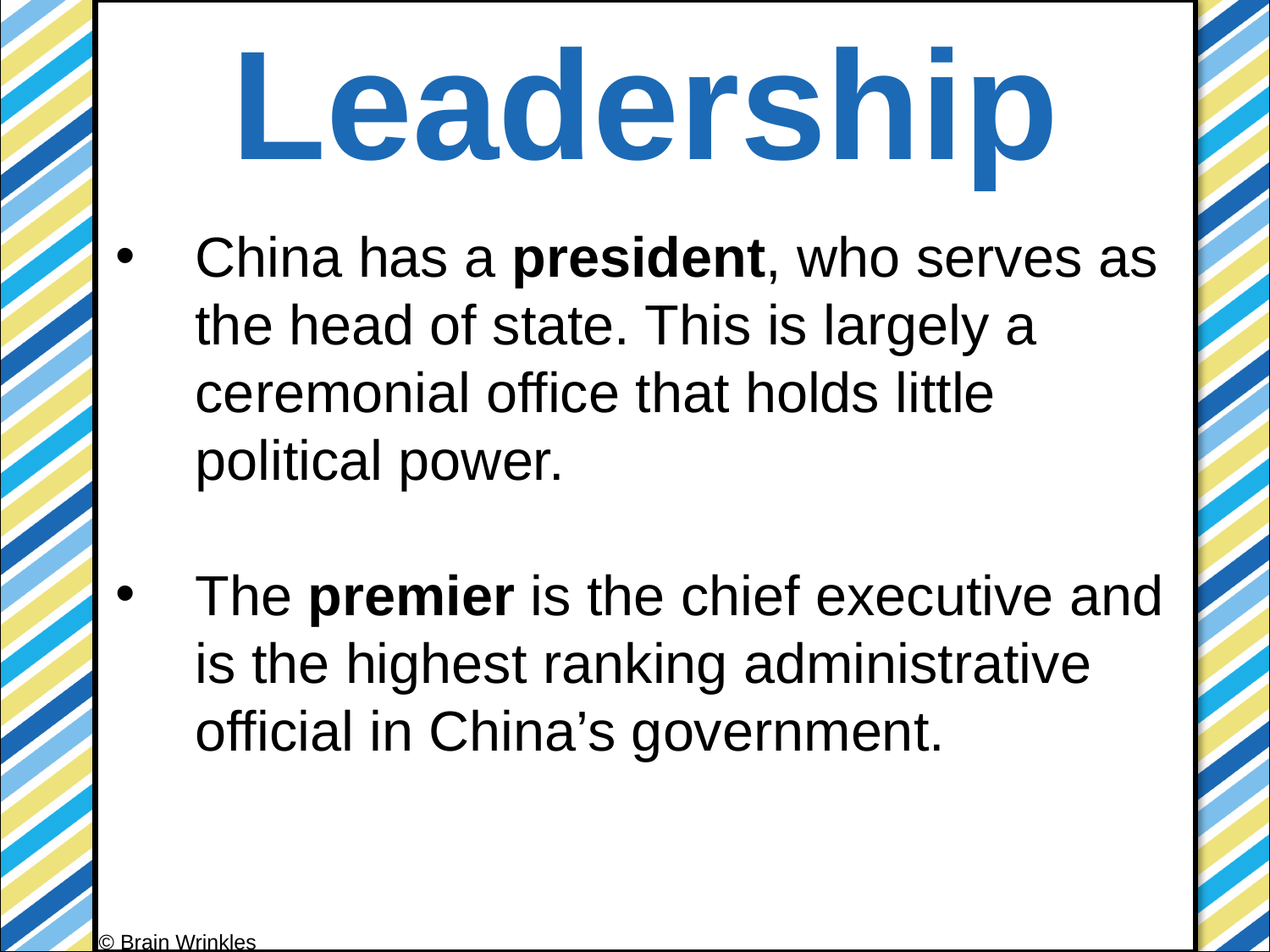

Leadership

#
China has a president, who serves as the head of state. This is largely a ceremonial office that holds little political power.

The premier is the chief executive and is the highest ranking administrative official in China’s government.

© Brain Wrinkles